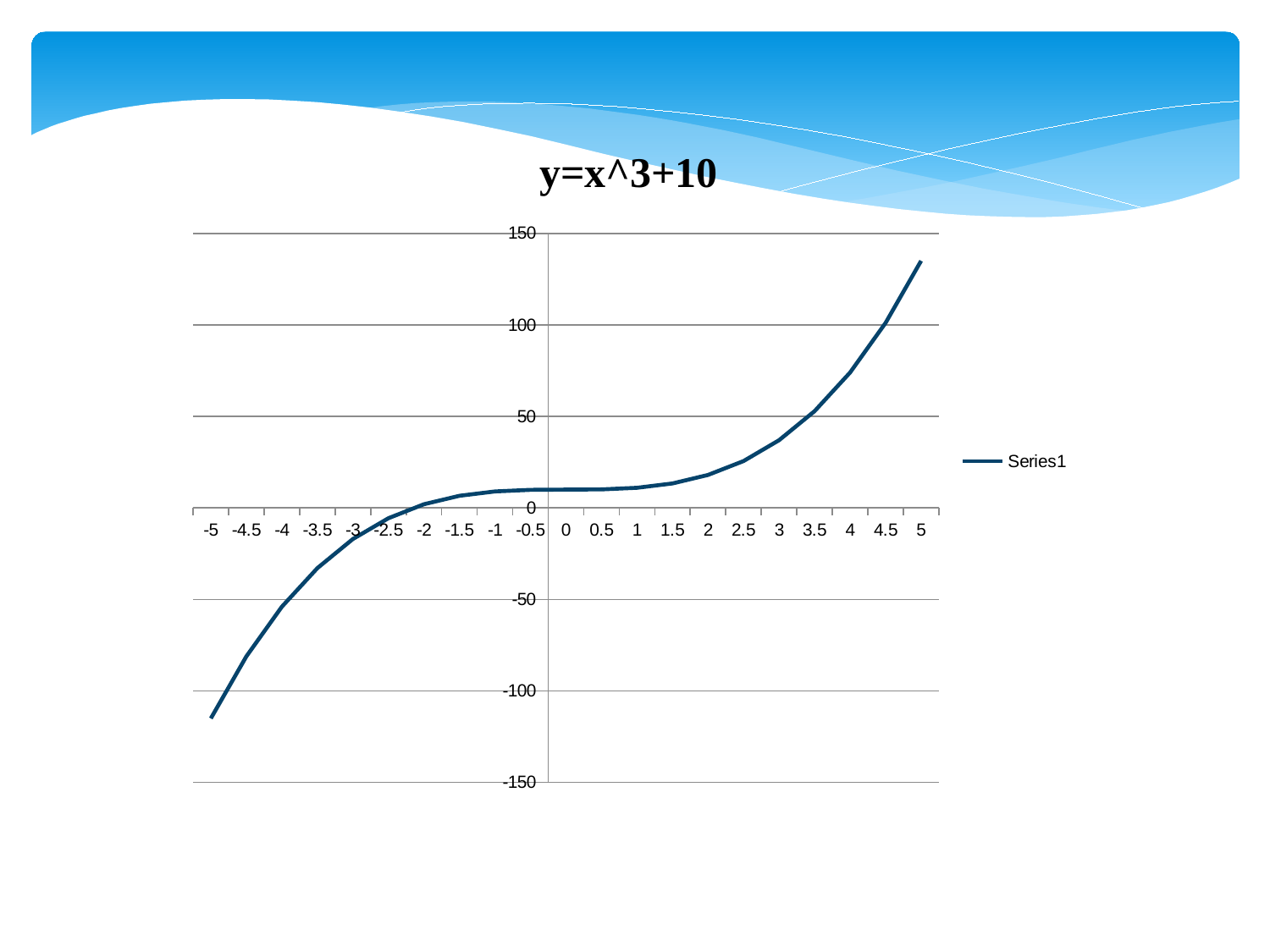

### Chart: у=х^3+10

| Category |  |
|---|---|
| -5 | -115.0 |
| -4.5 | -81.12499999999999 |
| -4 | -54.0 |
| -3.5 | -32.875 |
| -3 | -17.0 |
| -2.5 | -5.624999999999994 |
| -2 | 2.0 |
| -1.5 | 6.624999999999994 |
| -1 | 9.0 |
| -0.5 | 9.875000000000009 |
| 0 | 10.0 |
| 0.5 | 10.125 |
| 1 | 11.0 |
| 1.5 | 13.375000000000009 |
| 2 | 18.0 |
| 2.5 | 25.625 |
| 3 | 37.0 |
| 3.5 | 52.875 |
| 4 | 74.0 |
| 4.5 | 101.12499999999999 |
| 5 | 135.0 |